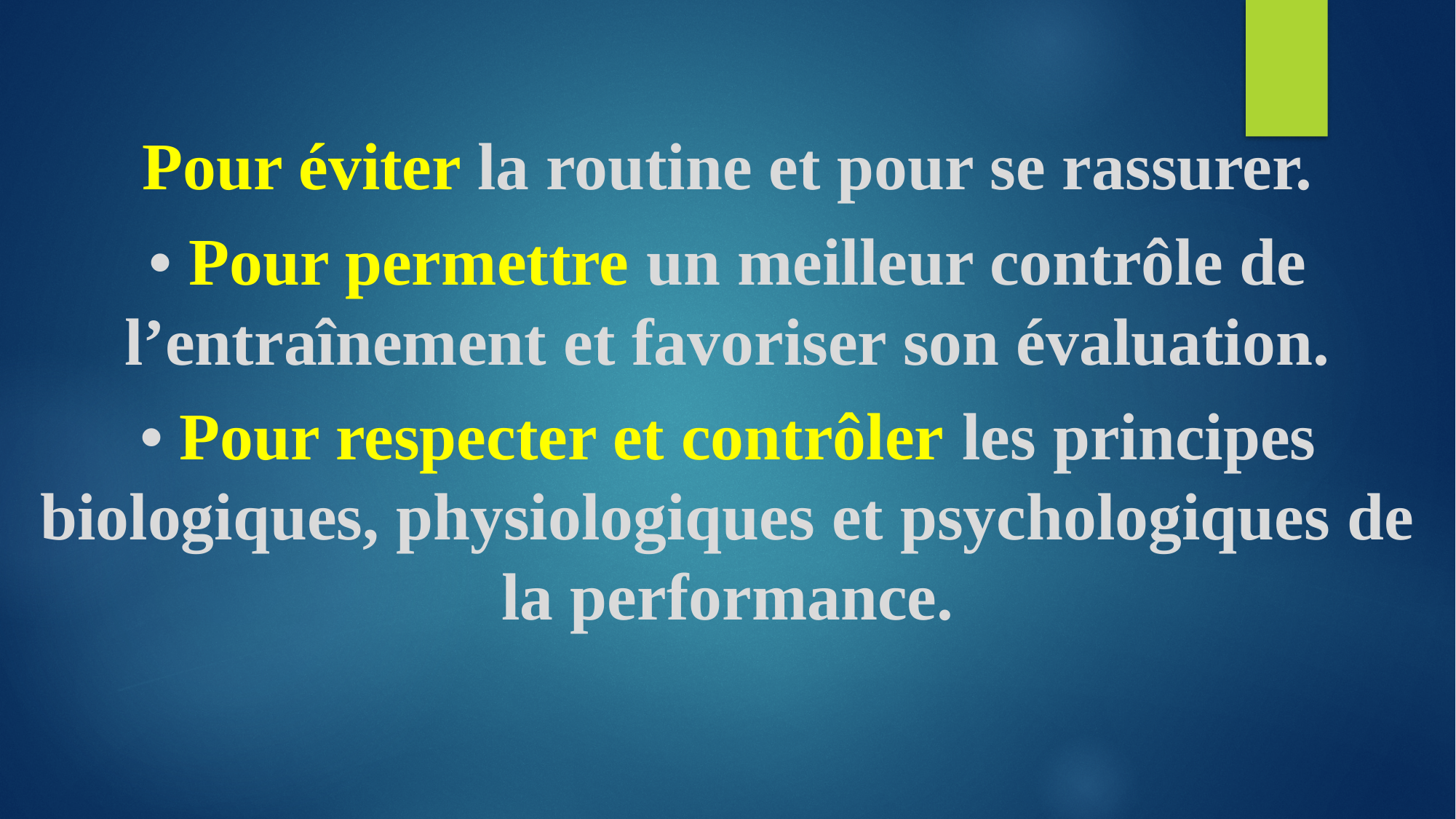

Pour éviter la routine et pour se rassurer.
• Pour permettre un meilleur contrôle de l’entraînement et favoriser son évaluation.
• Pour respecter et contrôler les principes biologiques, physiologiques et psychologiques de la performance.